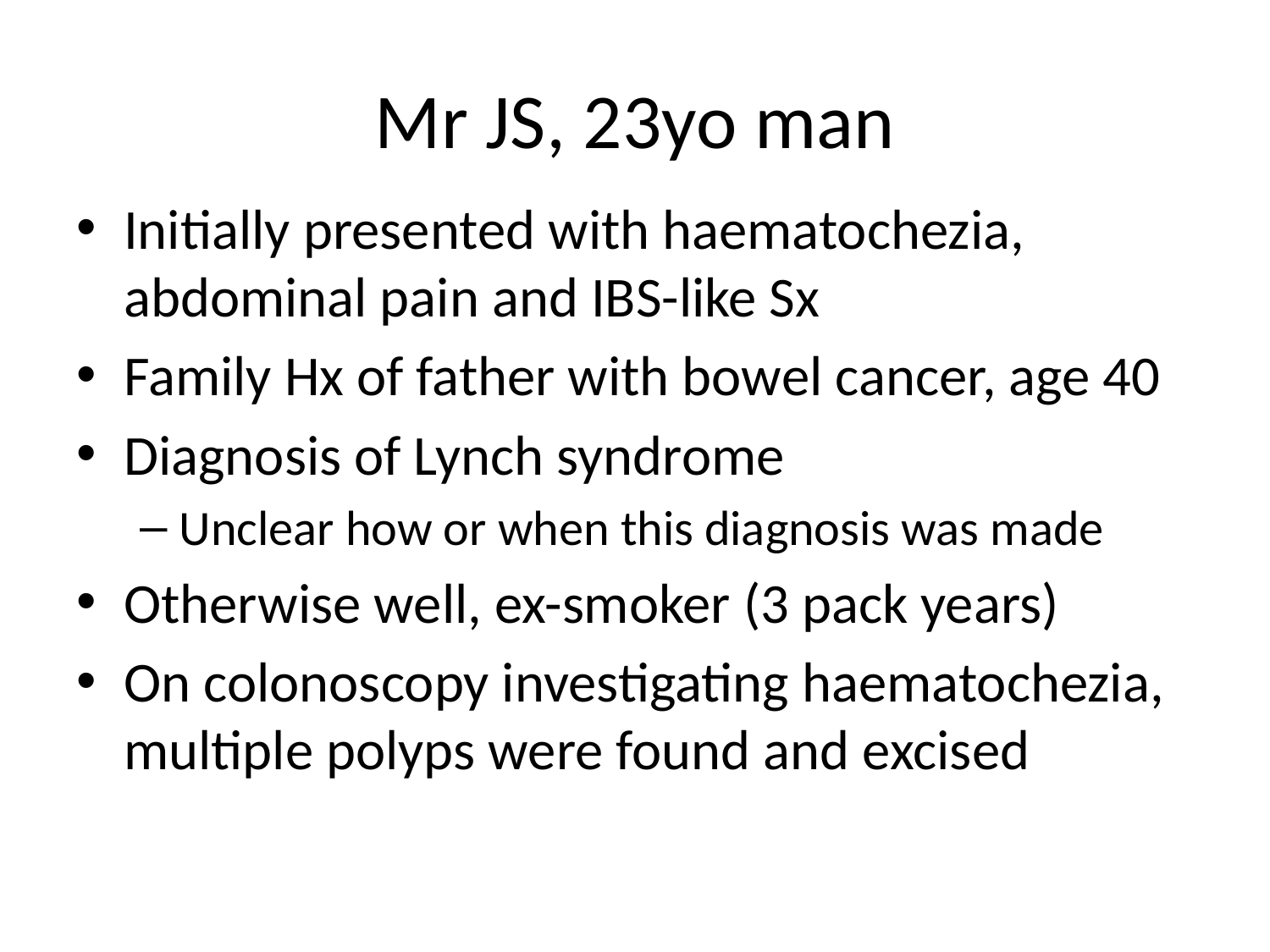

# Mr JS, 23yo man
Initially presented with haematochezia, abdominal pain and IBS-like Sx
Family Hx of father with bowel cancer, age 40
Diagnosis of Lynch syndrome
Unclear how or when this diagnosis was made
Otherwise well, ex-smoker (3 pack years)
On colonoscopy investigating haematochezia, multiple polyps were found and excised